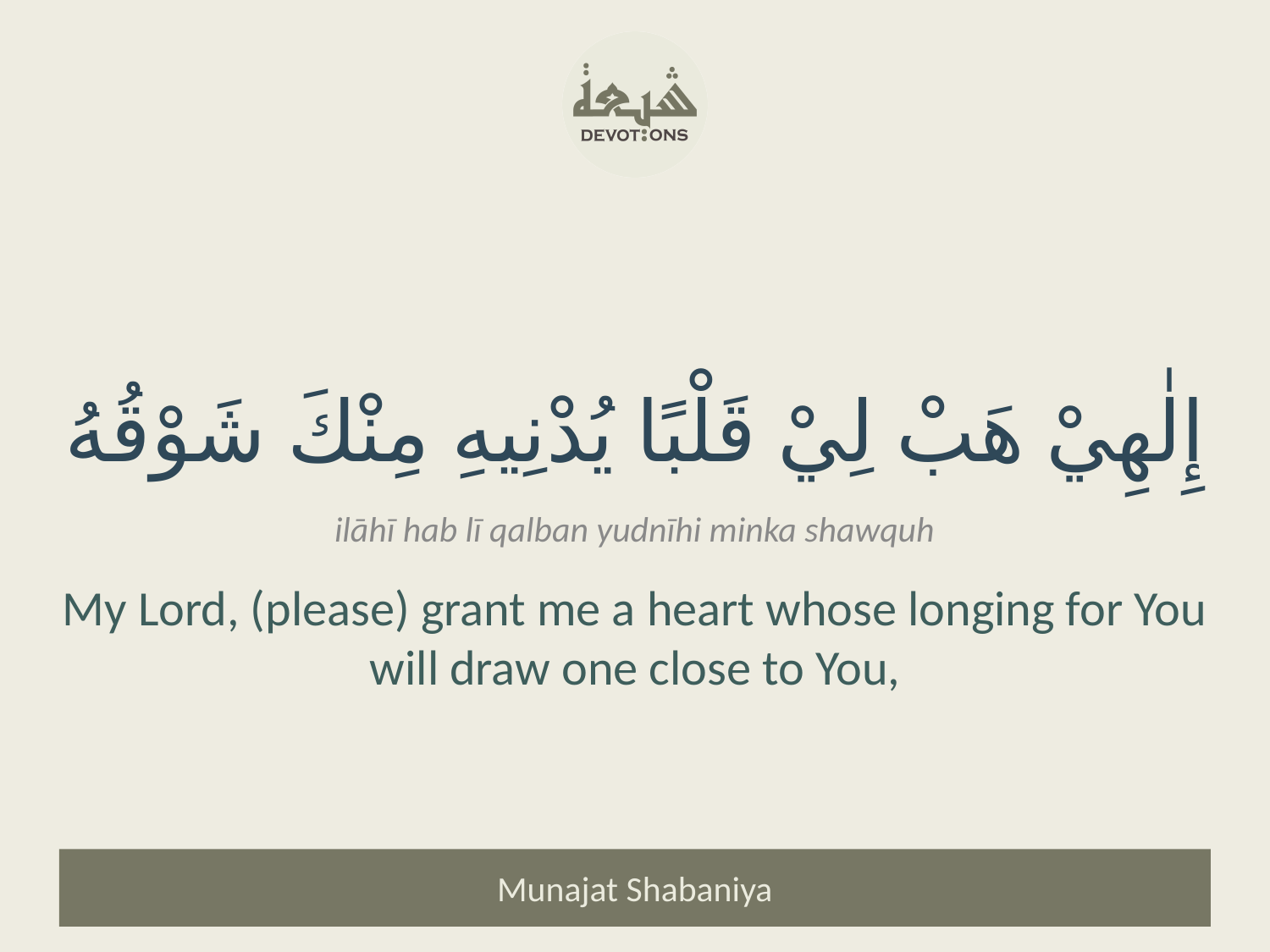

إِلٰهِيْ هَبْ لِيْ قَلْبًا يُدْنِيهِ مِنْكَ شَوْقُهُ
ilāhī hab lī qalban yudnīhi minka shawquh
My Lord, (please) grant me a heart whose longing for You will draw one close to You,
Munajat Shabaniya